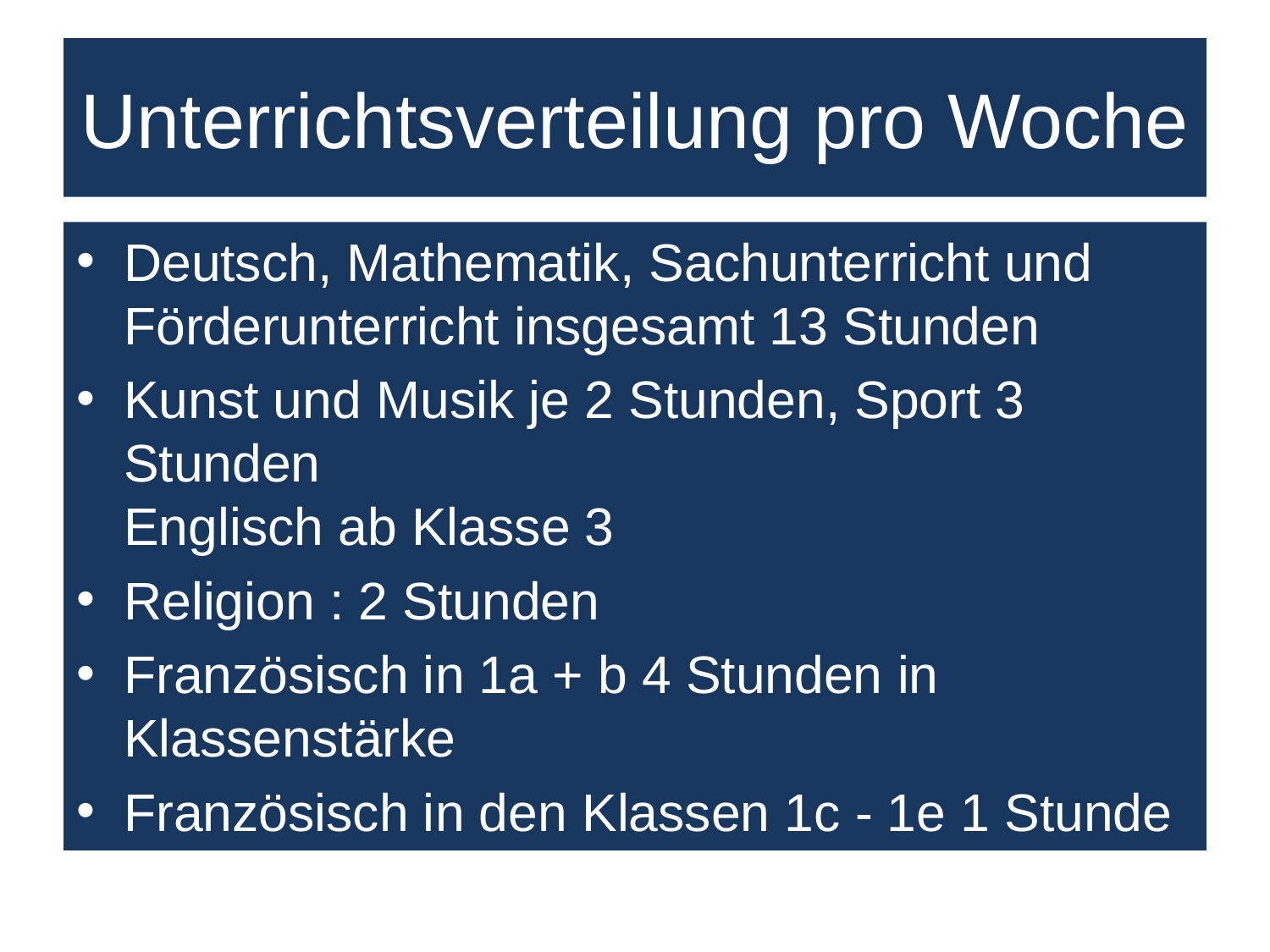

# Unterrichtsverteilung pro Woche
Deutsch, Mathematik, Sachunterricht und Förderunterricht insgesamt 13 Stunden
Kunst und Musik je 2 Stunden, Sport 3 Stunden
Englisch ab Klasse 3
Religion : 2 Stunden
Französisch in 1a + b 4 Stunden in Klassenstärke
Französisch in den Klassen 1c - 1e 1 Stunde